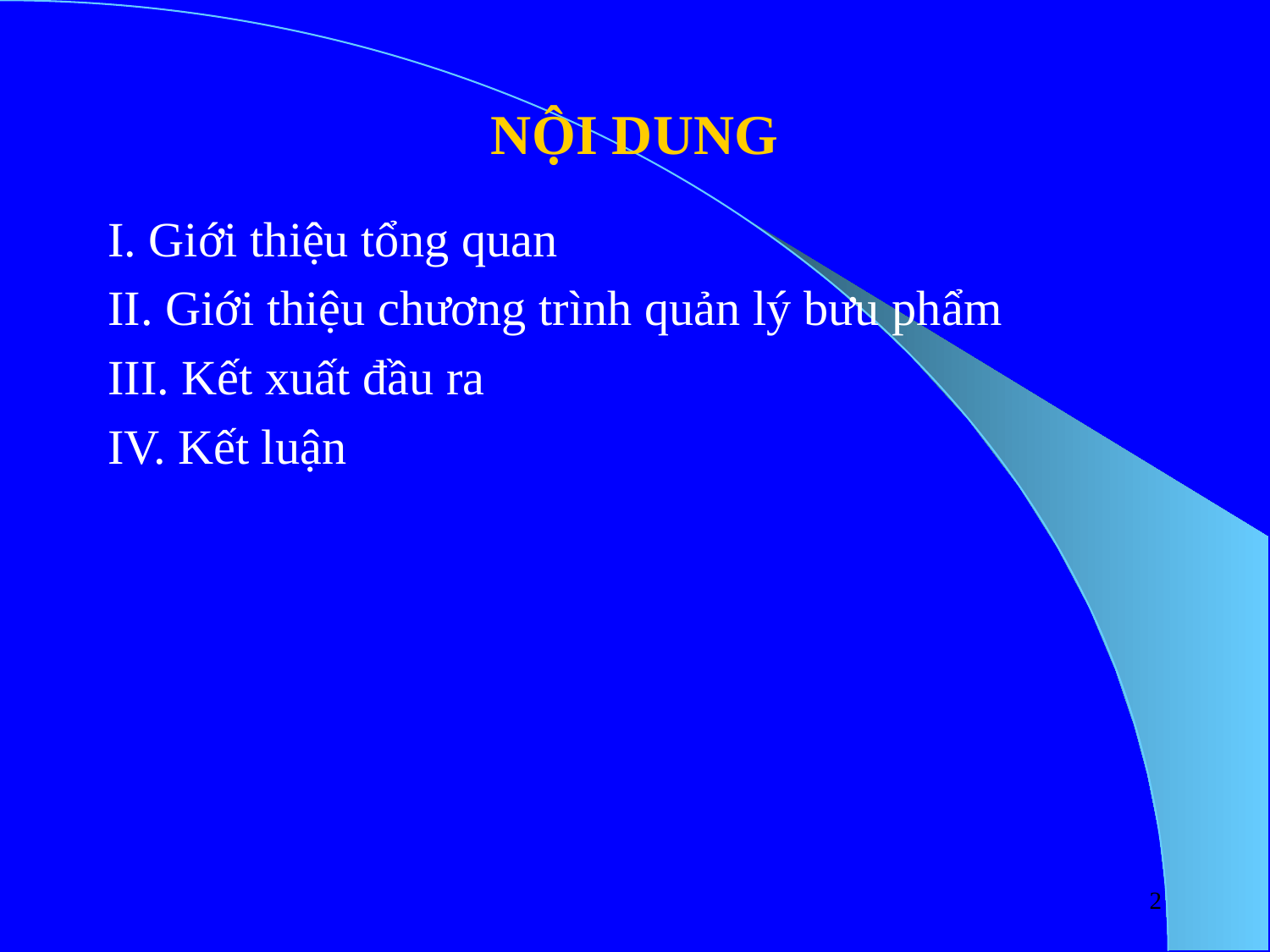

# NỘI DUNG
I. Giới thiệu tổng quan
II. Giới thiệu chương trình quản lý bưu phẩm
III. Kết xuất đầu ra
IV. Kết luận
2